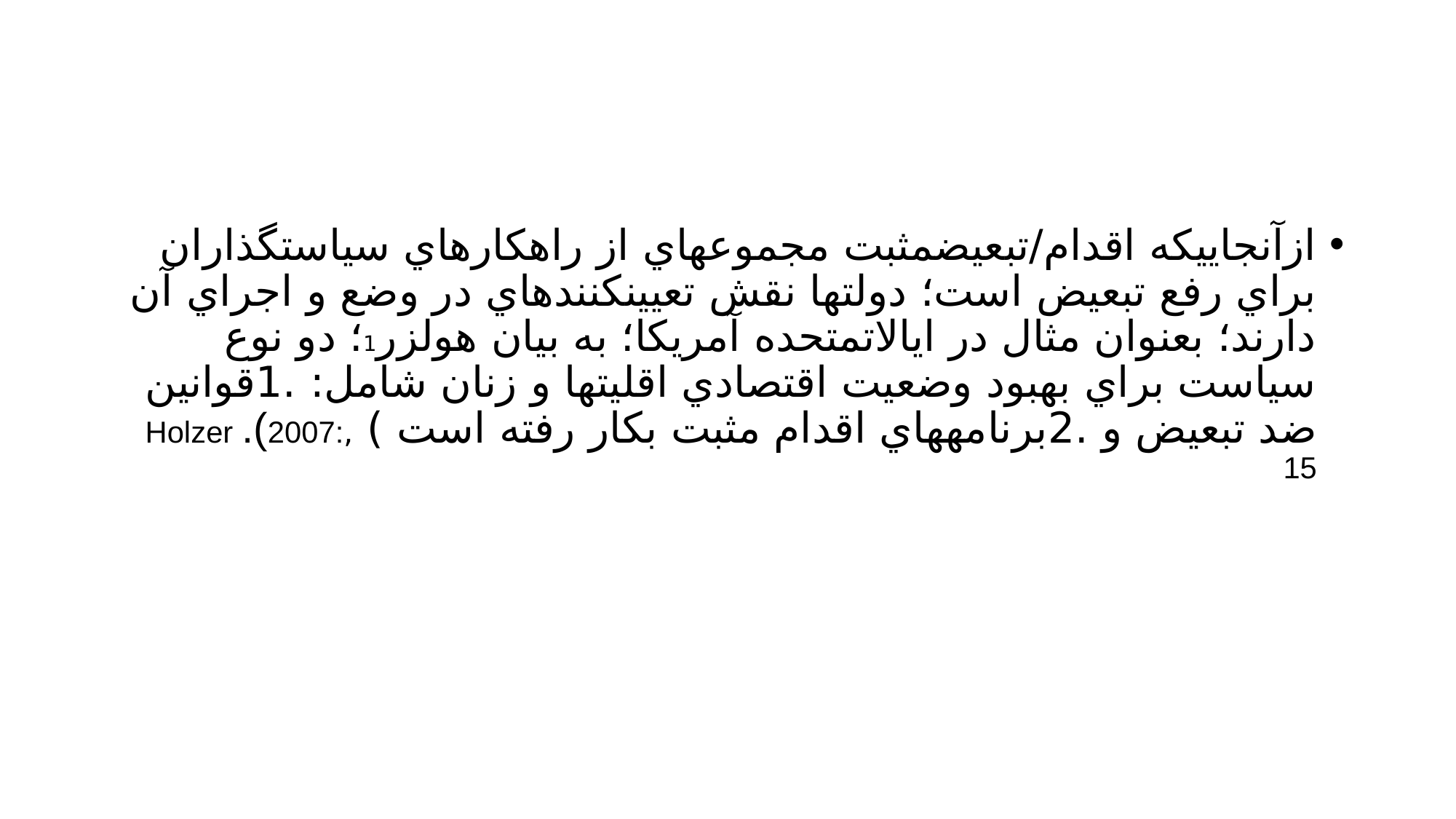

#
ازآنجاییکه اقدام/تبعیضمثبت مجموعهاي از راهکارهاي سیاستگذاران براي رفع تبعیض است؛ دولتها نقش تعیینکنندهاي در وضع و اجراي آن دارند؛ بعنوان مثال در ایالاتمتحده آمریکا؛ به بیان هولزر1؛ دو نوع سیاست براي بهبود وضعیت اقتصادي اقلیتها و زنان شامل: .1قوانین ضد تبعیض و .2برنامههاي اقدام مثبت بکار رفته است ) ,Holzer .(2007: 15